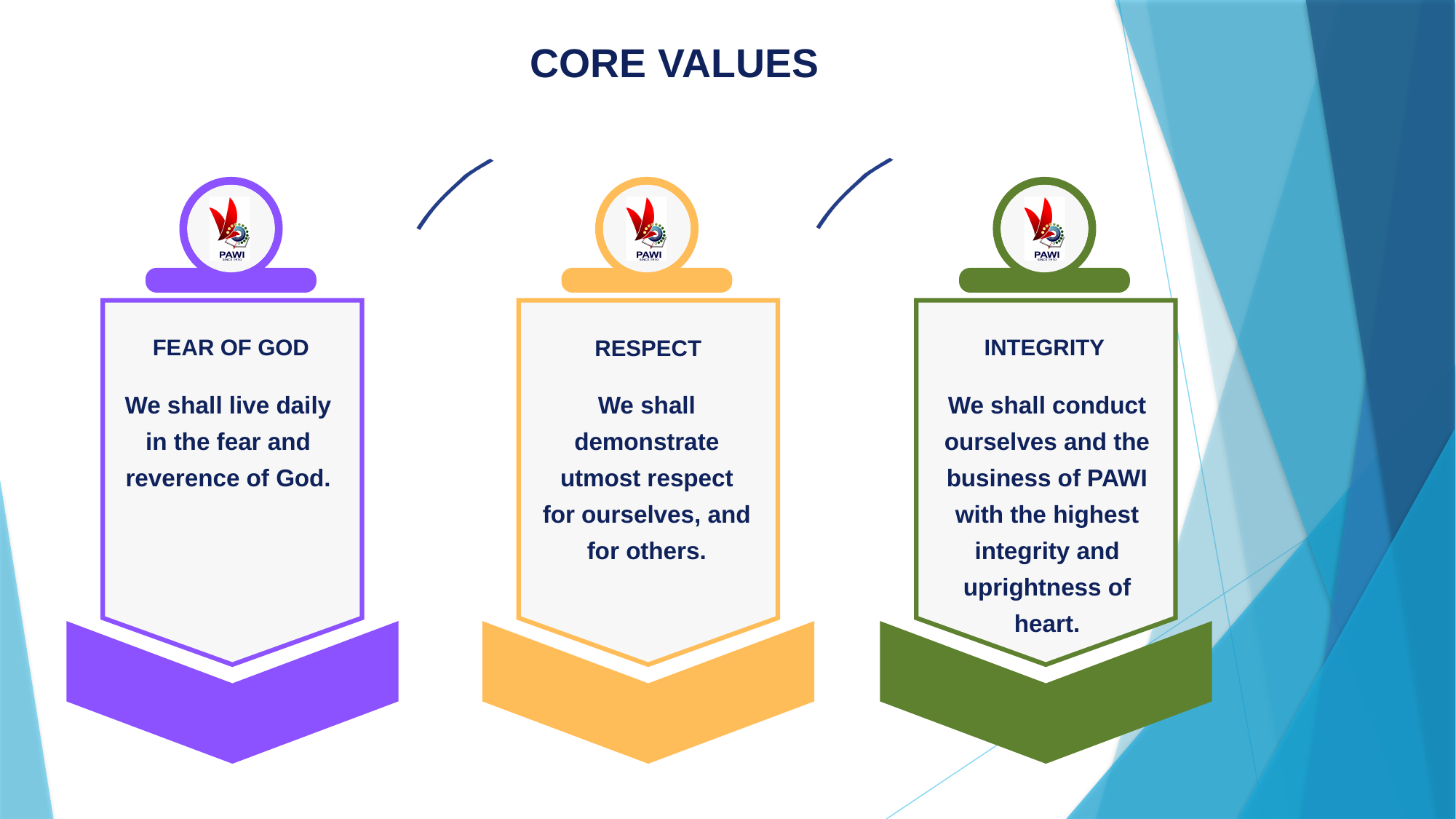

CORE VALUES

FEAR OF GOD
INTEGRITY
RESPECT
We shall live daily in the fear and reverence of God.
We shall demonstrate utmost respect for ourselves, and for others.
We shall conduct ourselves and the business of PAWI with the highest integrity and uprightness of heart.